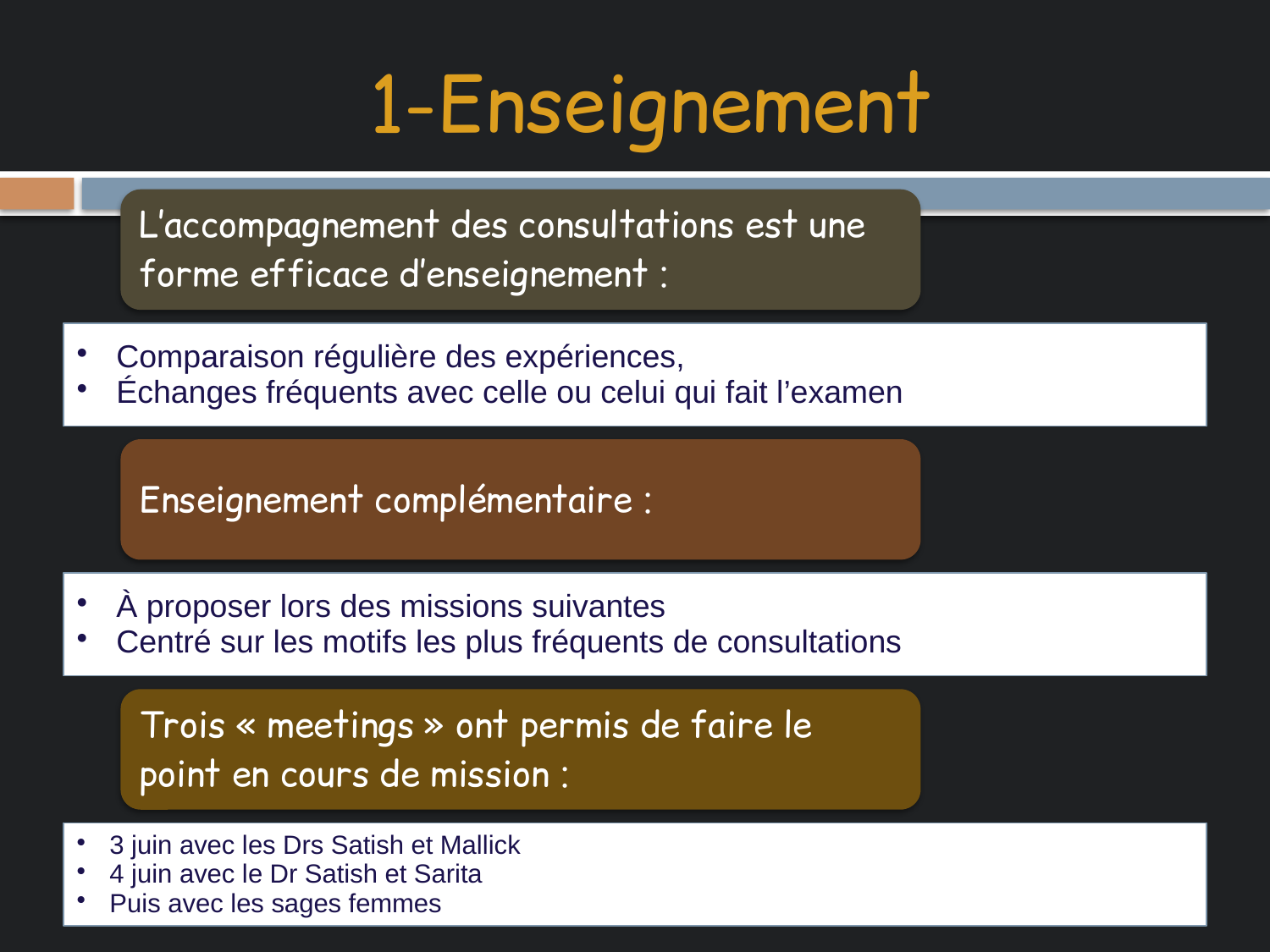

# 1-Enseignement
L’accompagnement des consultations est une forme efficace d’enseignement :
Enseignement complémentaire :
Trois « meetings » ont permis de faire le point en cours de mission :
Comparaison régulière des expériences,
Échanges fréquents avec celle ou celui qui fait l’examen
À proposer lors des missions suivantes
Centré sur les motifs les plus fréquents de consultations
3 juin avec les Drs Satish et Mallick
4 juin avec le Dr Satish et Sarita
Puis avec les sages femmes